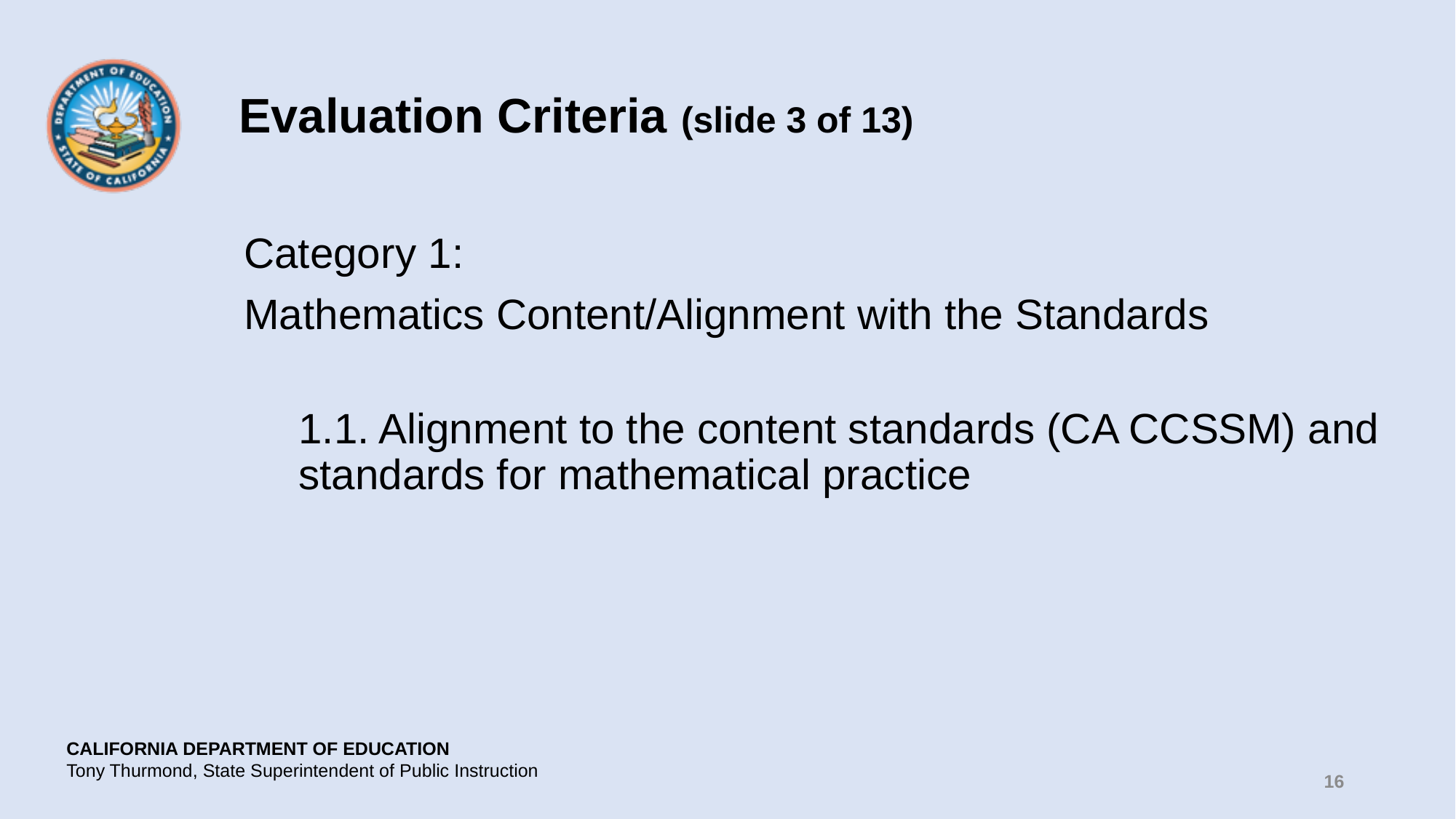

# Evaluation Criteria (slide 3 of 13)

Category 1:
Mathematics Content/Alignment with the Standards

1.1. Alignment to the content standards (CA CCSSM) and standards for mathematical practice
​

16